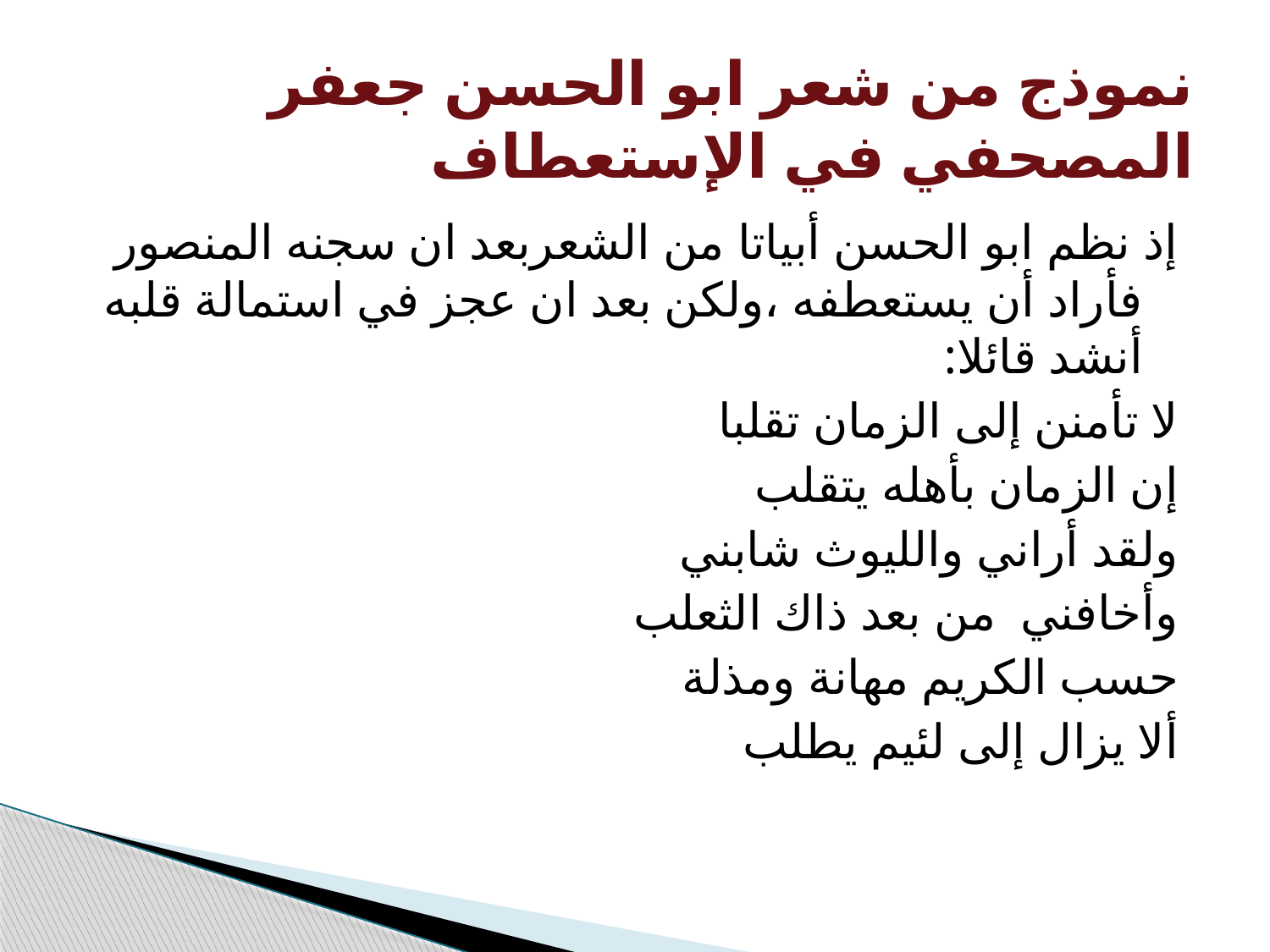

# نموذج من شعر ابو الحسن جعفر المصحفي في الإستعطاف
إذ نظم ابو الحسن أبياتا من الشعربعد ان سجنه المنصور فأراد أن يستعطفه ،ولكن بعد ان عجز في استمالة قلبه أنشد قائلا:
لا تأمنن إلى الزمان تقلبا
إن الزمان بأهله يتقلب
ولقد أراني والليوث شابني
وأخافني  من بعد ذاك الثعلب
حسب الكريم مهانة ومذلة
ألا يزال إلى لئيم يطلب